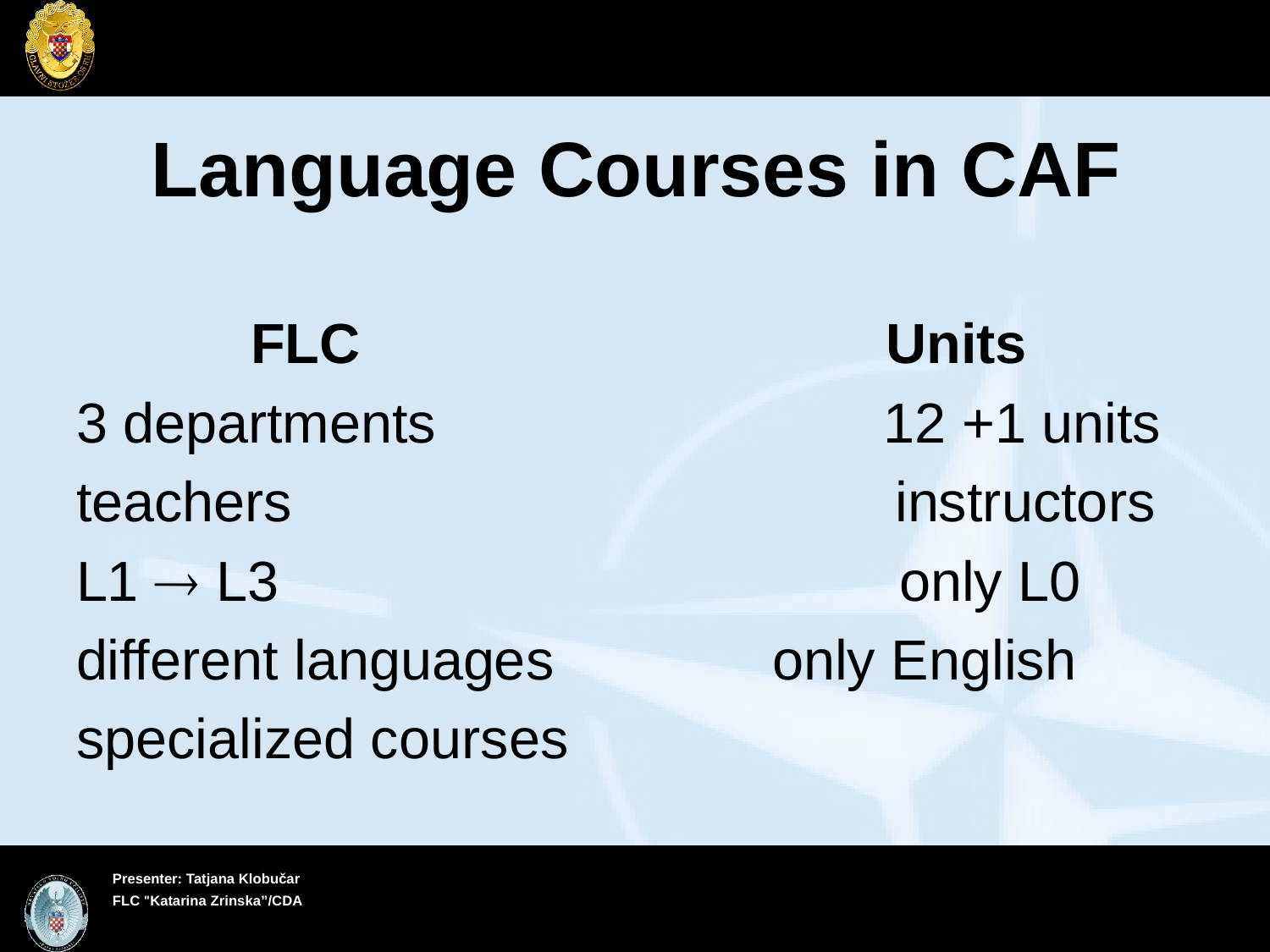

# Language Courses in CAF

		FLC					Units
3 departments			        12 +1 units
teachers		                         instructors
L1 → L3				         only L0
different languages   	         only English
specialized courses